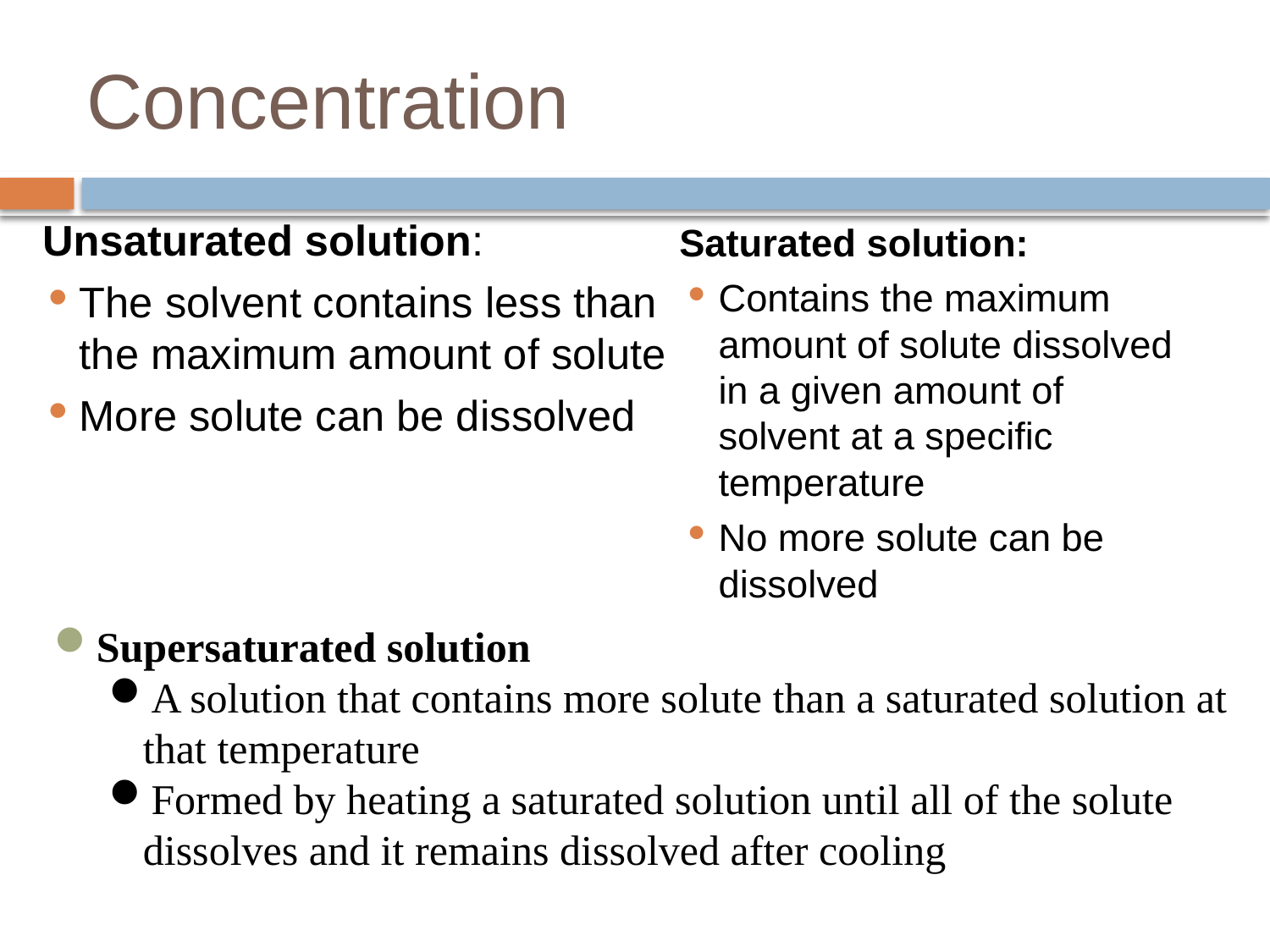

# Concentration
Unsaturated solution:
The solvent contains less than the maximum amount of solute
More solute can be dissolved
Saturated solution:
Contains the maximum amount of solute dissolved in a given amount of solvent at a specific temperature
No more solute can be dissolved

Supersaturated solution
A solution that contains more solute than a saturated solution at that temperature
Formed by heating a saturated solution until all of the solute dissolves and it remains dissolved after cooling